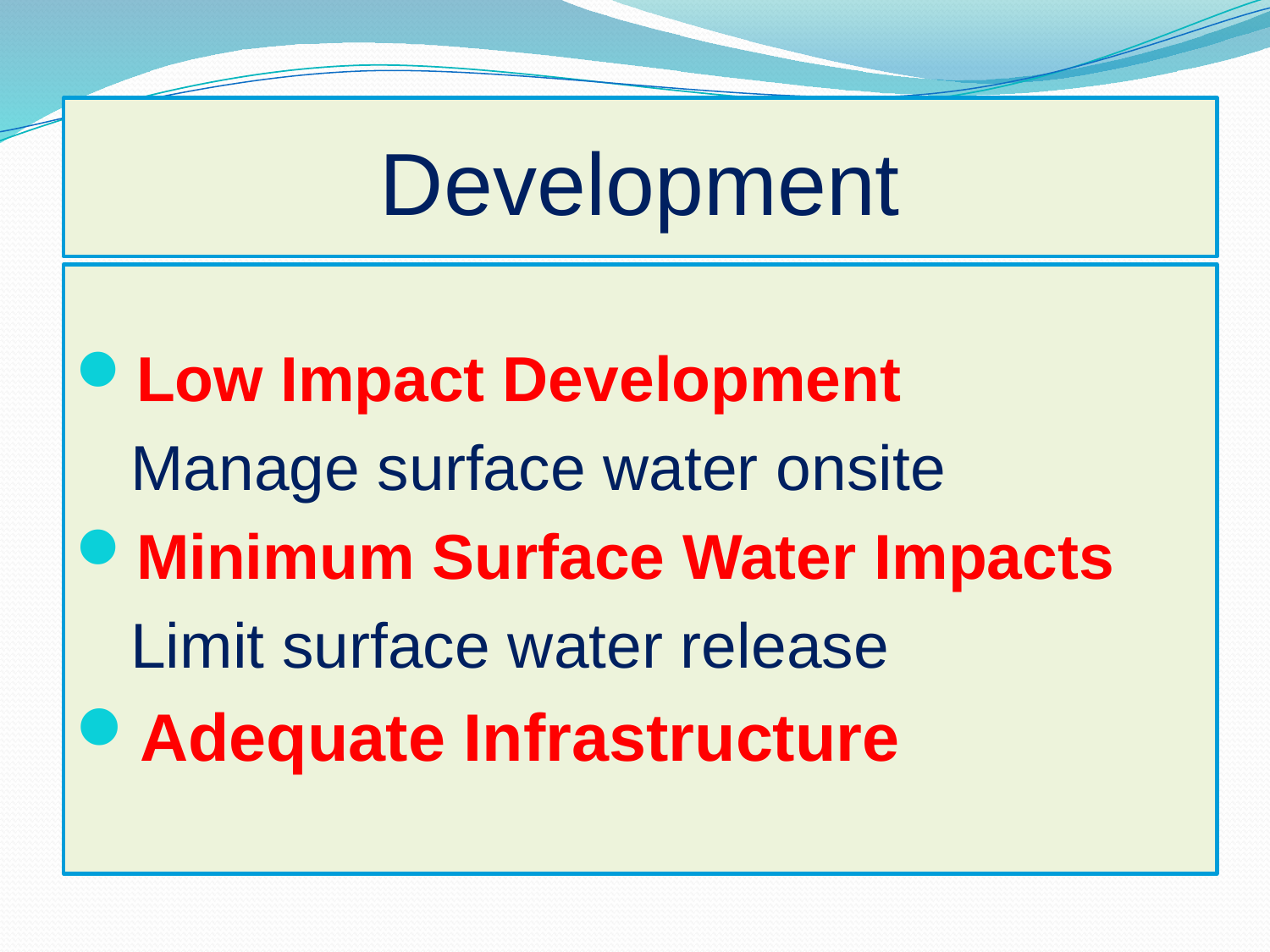

# Development

Low Impact Development
Manage surface water onsite
Minimum Surface Water Impacts
Limit surface water release
Adequate Infrastructure